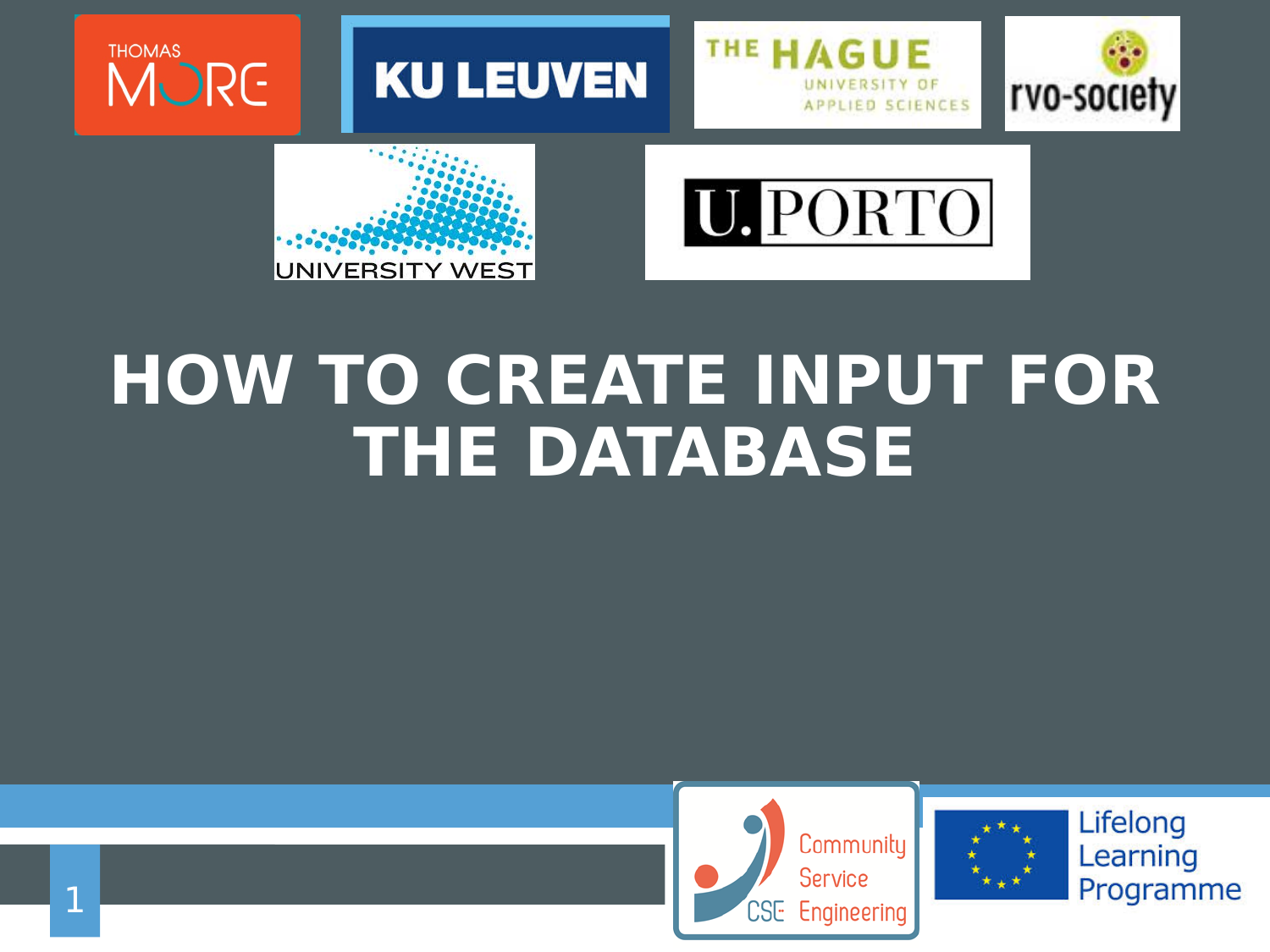

# how to create input for the database
1